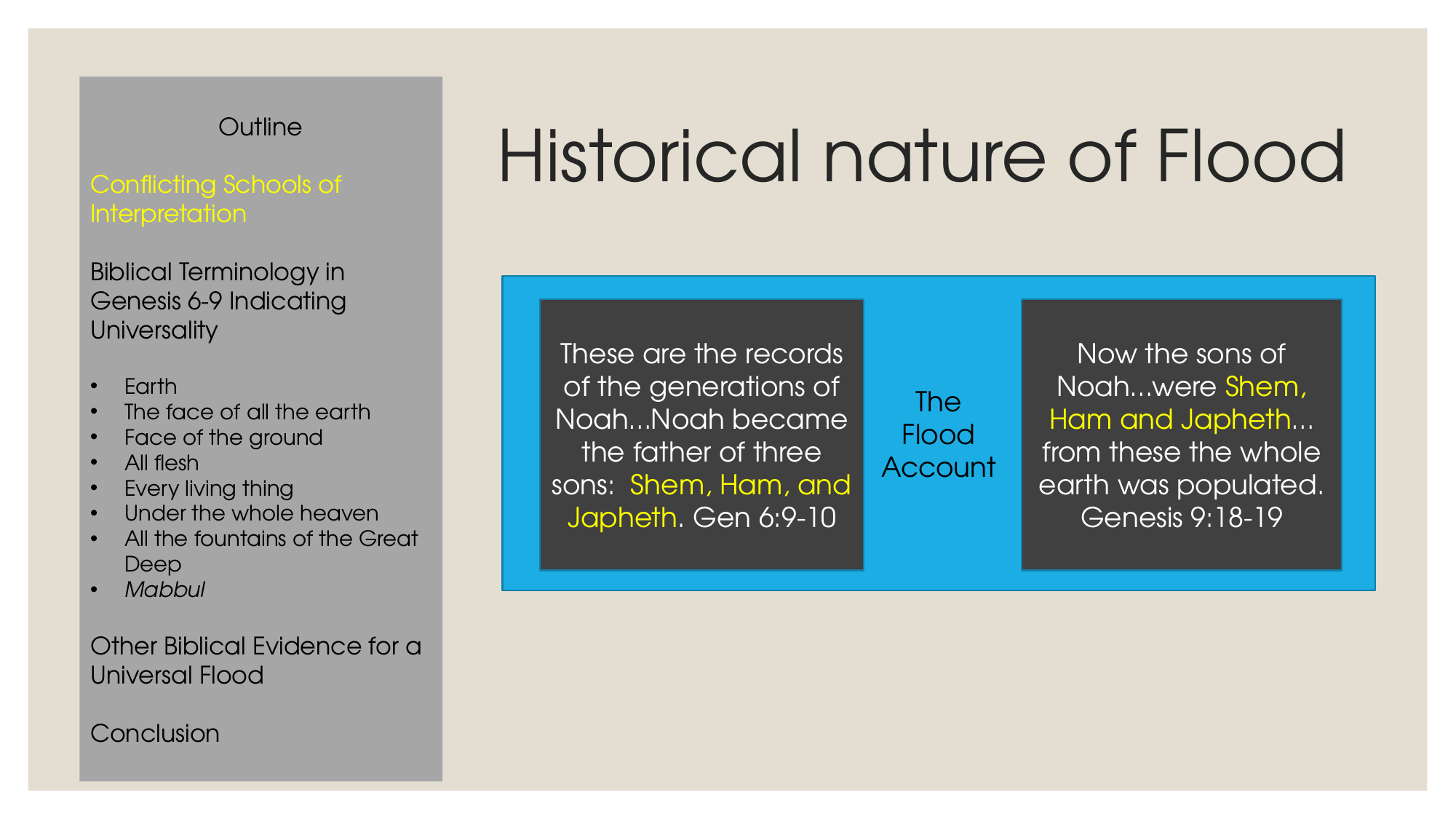

Outline

Conflicting Schools of Interpretation

Biblical Terminology in Genesis 6-9 Indicating Universality

Earth
The face of all the earth
Face of the ground
All flesh
Every living thing
Under the whole heaven
All the fountains of the Great Deep
Mabbul

Other Biblical Evidence for a Universal Flood

Conclusion

# Historical nature of Flood
The
Flood
Account
These are the records of the generations of Noah…Noah became the father of three sons:  Shem, Ham, and Japheth. Gen 6:9-10
Now the sons of Noah…were Shem, Ham and Japheth… from these the whole earth was populated.
Genesis 9:18-19